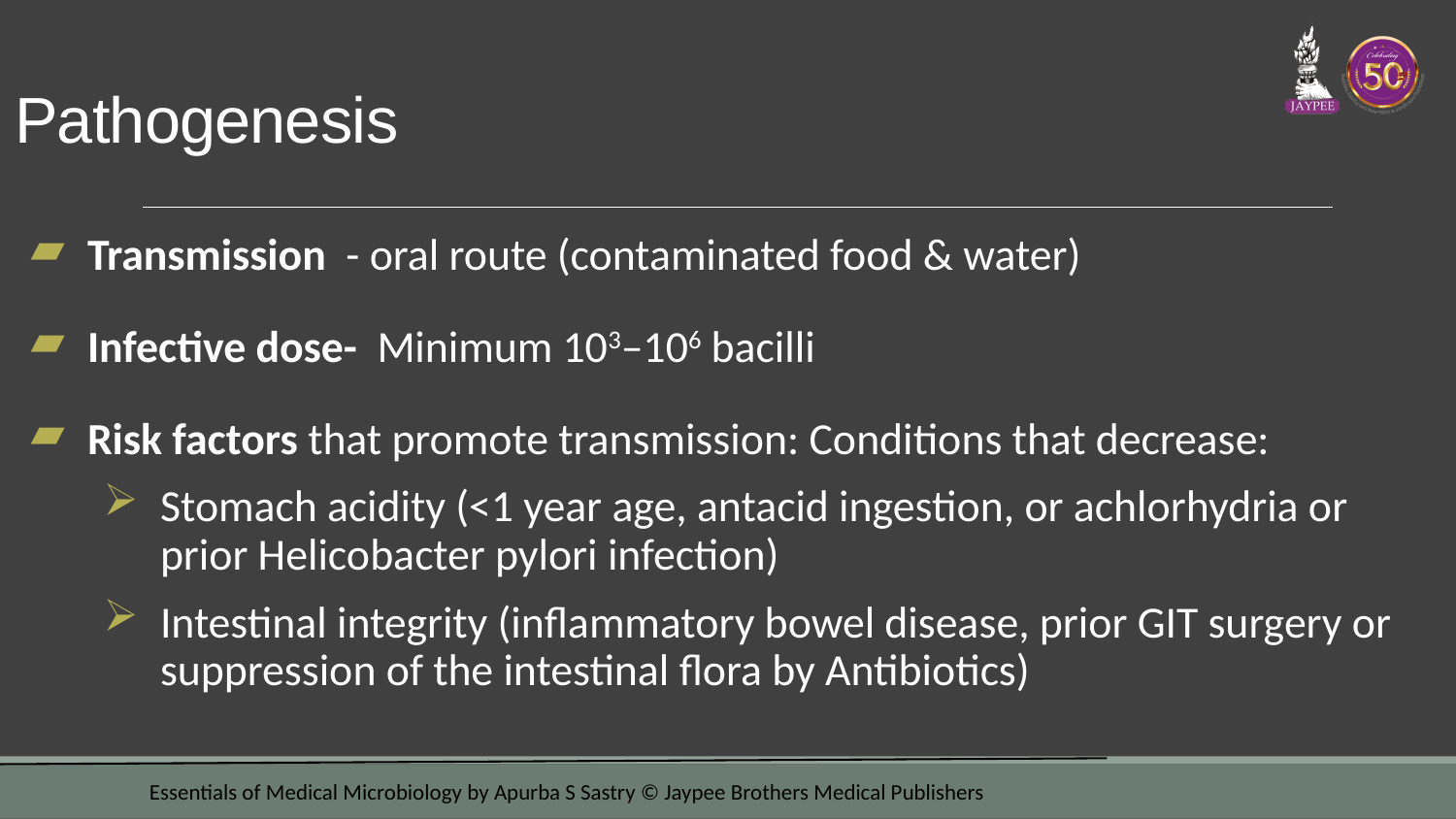

# Pathogenesis
Transmission  - oral route (contaminated food & water)
Infective dose-  Minimum 103–106 bacilli
Risk factors that promote transmission: Conditions that decrease:
Stomach acidity (<1 year age, antacid ingestion, or achlorhydria or prior Helicobacter pylori infection)
Intestinal integrity (inflammatory bowel disease, prior GIT surgery or suppression of the intestinal flora by Antibiotics)